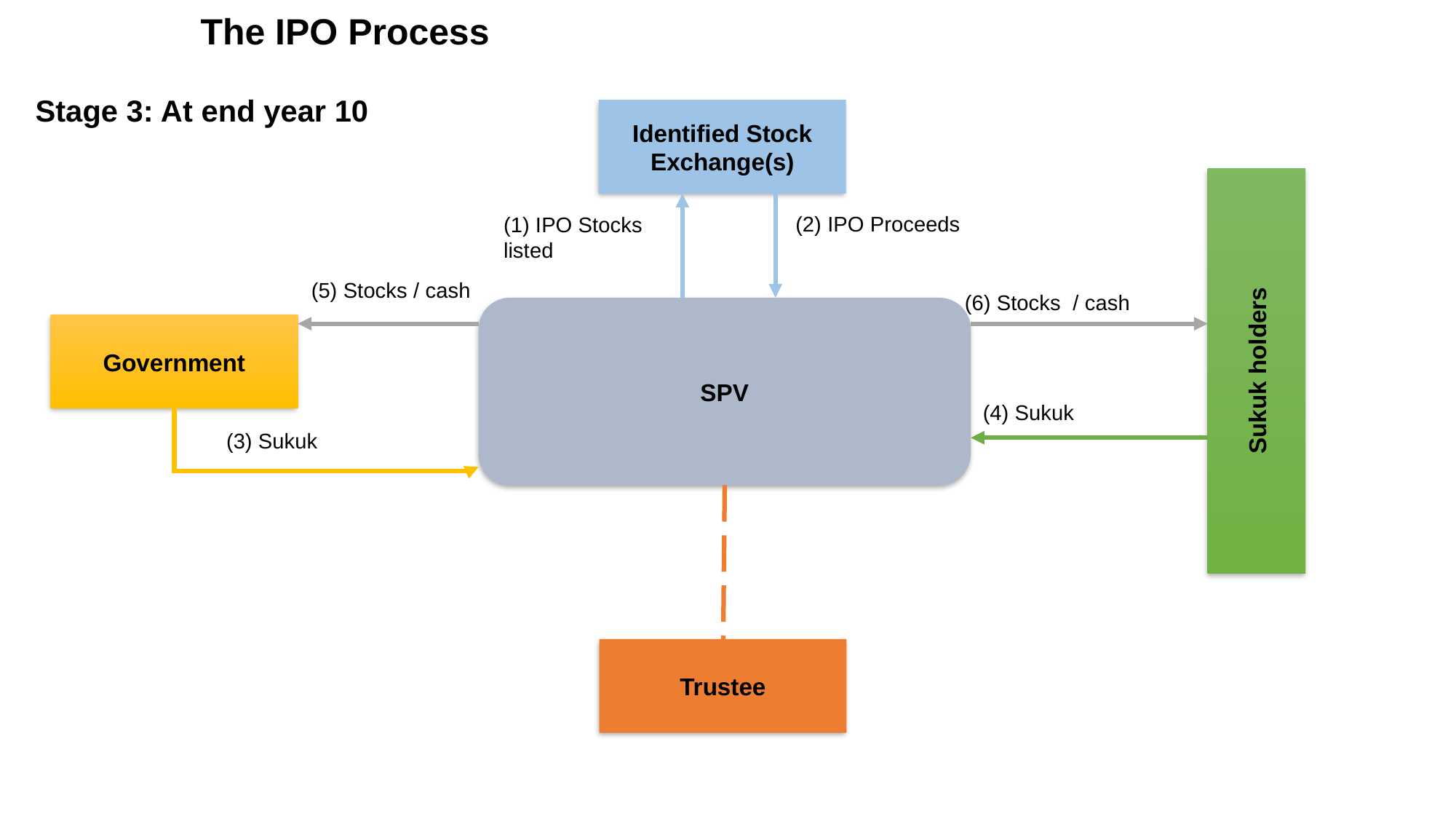

The IPO Process
Stage 3: At end year 10
Identified Stock Exchange(s)
Sukuk holders
(2) IPO Proceeds
(1) IPO Stocks listed
(5) Stocks / cash
(6) Stocks  / cash
SPV
Government
(4) Sukuk
(3) Sukuk
Trustee